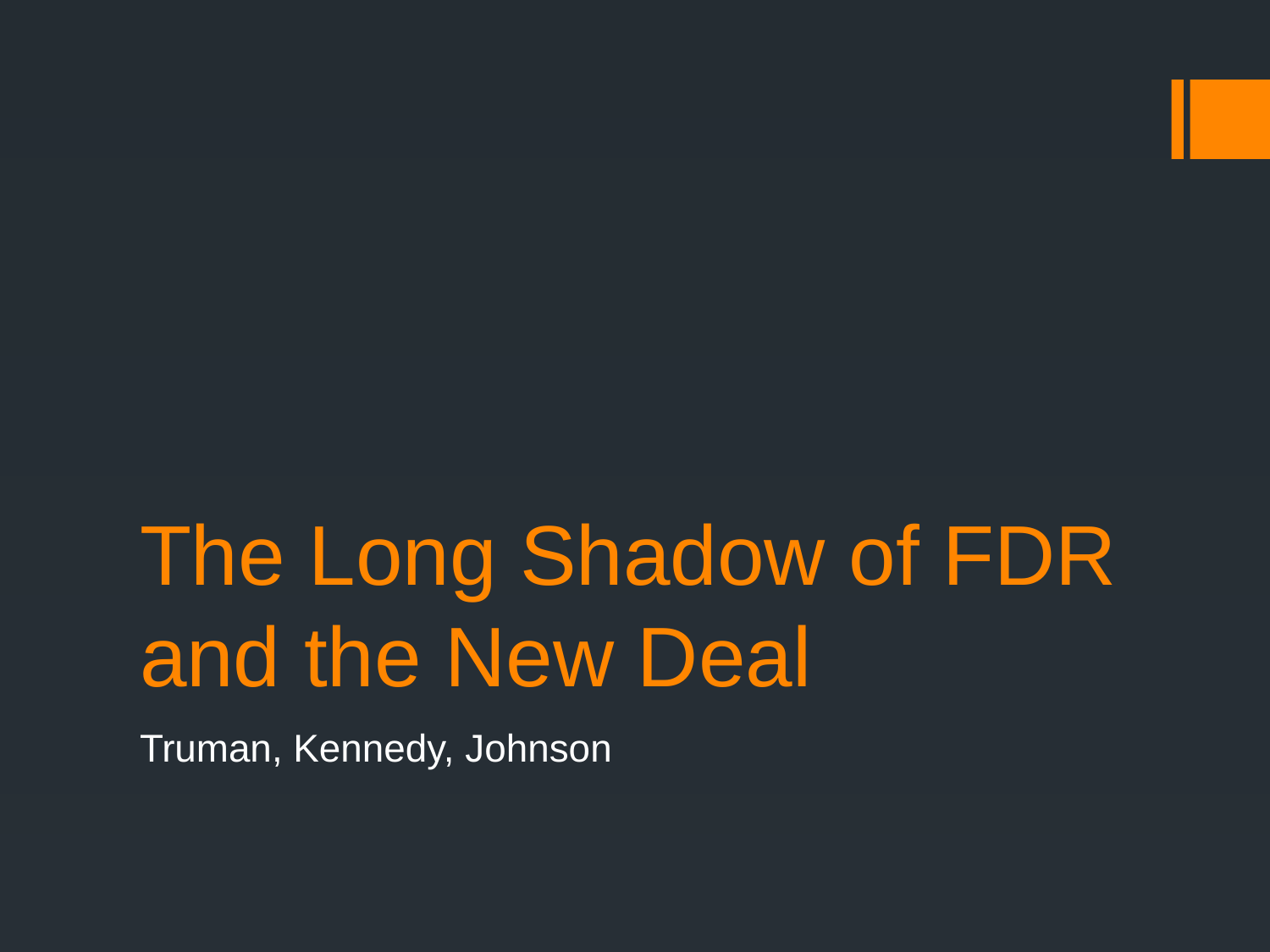

# The Long Shadow of FDR and the New Deal
Truman, Kennedy, Johnson